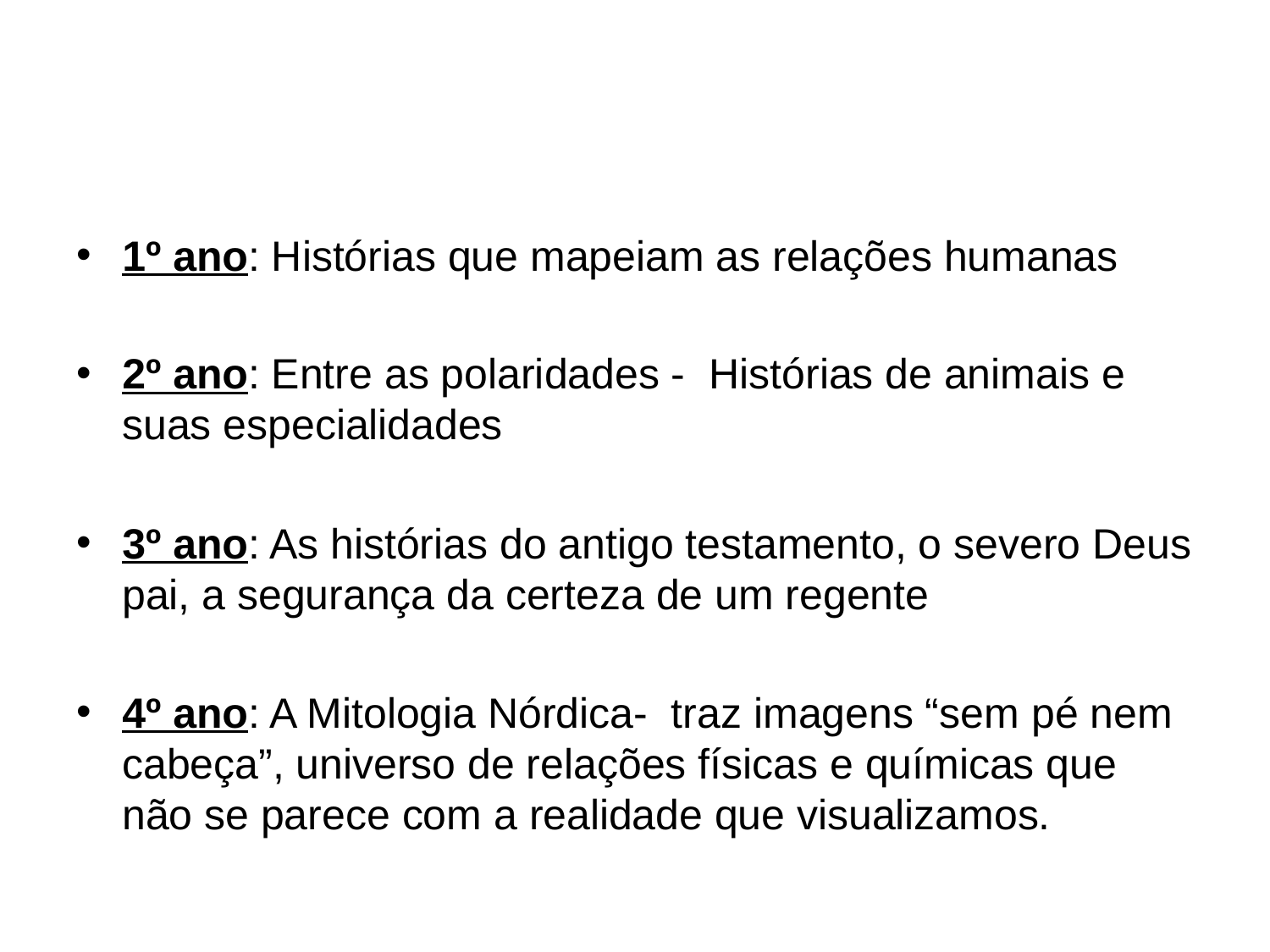

#
1º ano: Histórias que mapeiam as relações humanas

2º ano: Entre as polaridades -  Histórias de animais e suas especialidades

3º ano: As histórias do antigo testamento, o severo Deus pai, a segurança da certeza de um regente

4º ano: A Mitologia Nórdica-  traz imagens “sem pé nem cabeça”, universo de relações físicas e químicas que não se parece com a realidade que visualizamos.